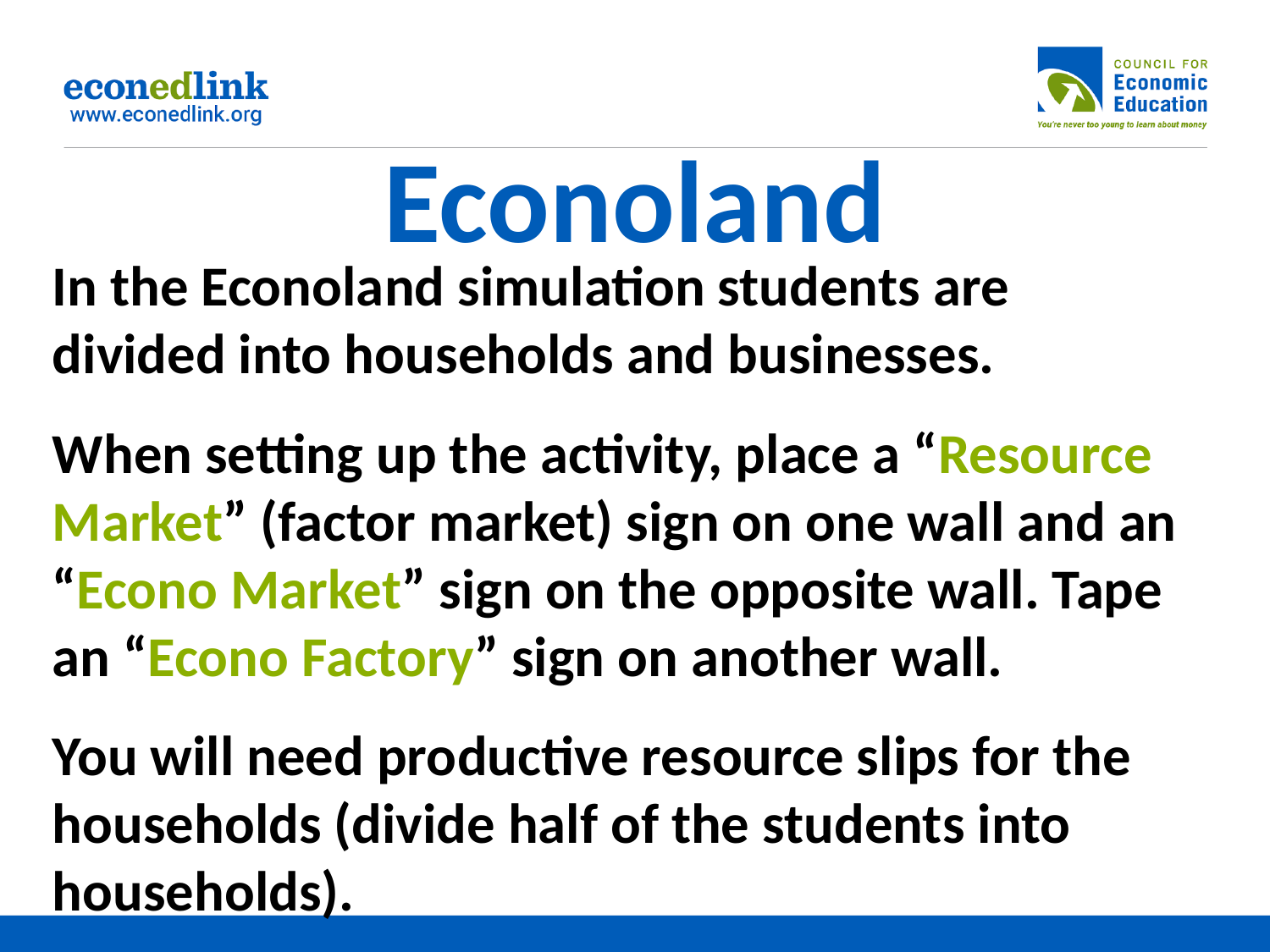

# Econoland
In the Econoland simulation students are divided into households and businesses.
When setting up the activity, place a “Resource Market” (factor market) sign on one wall and an “Econo Market” sign on the opposite wall. Tape an “Econo Factory” sign on another wall.
You will need productive resource slips for the households (divide half of the students into households).